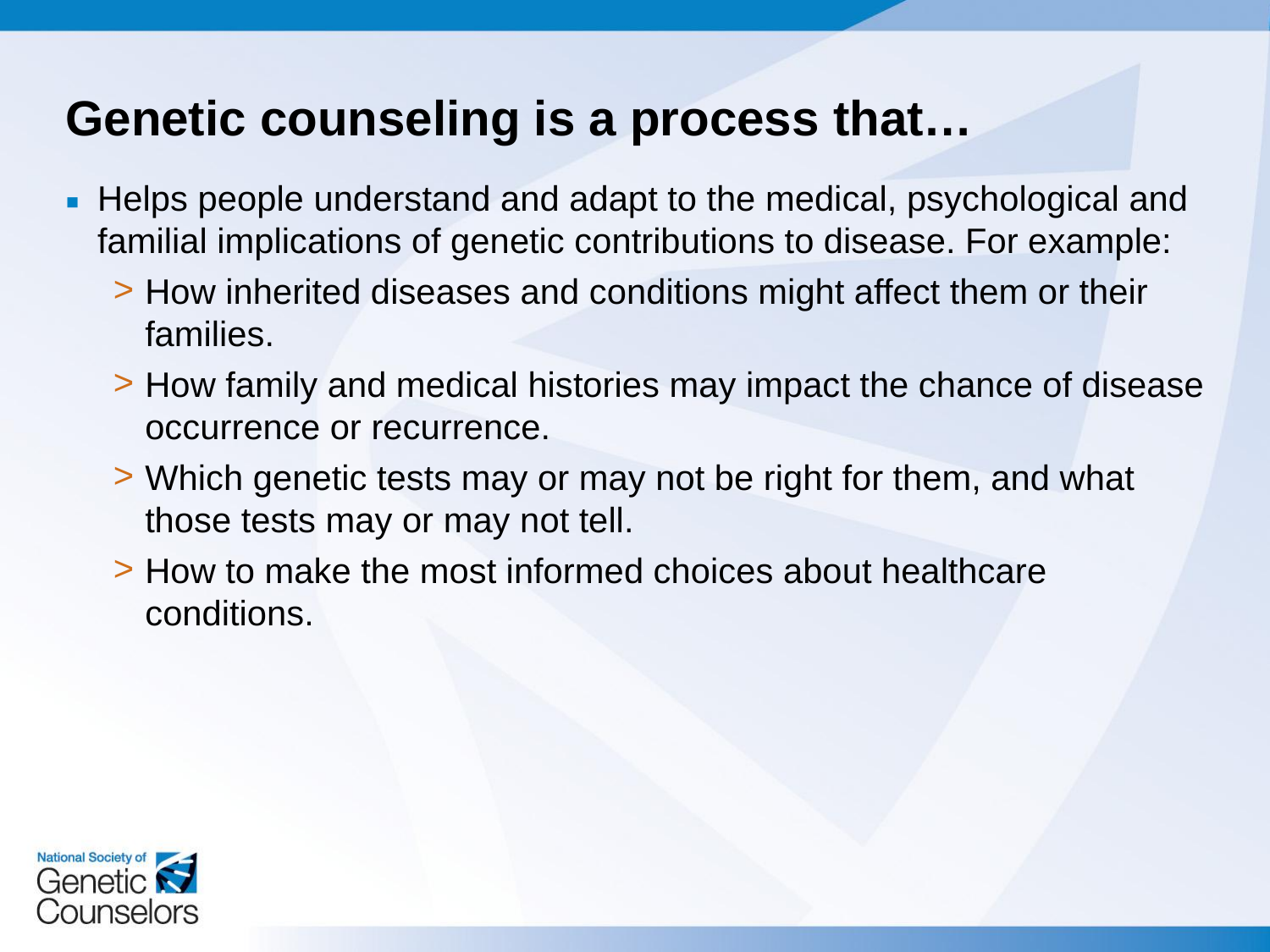

# Genetic counseling is a process that…
Helps people understand and adapt to the medical, psychological and familial implications of genetic contributions to disease. For example:
How inherited diseases and conditions might affect them or their families.
How family and medical histories may impact the chance of disease occurrence or recurrence.
Which genetic tests may or may not be right for them, and what those tests may or may not tell.
How to make the most informed choices about healthcare conditions.